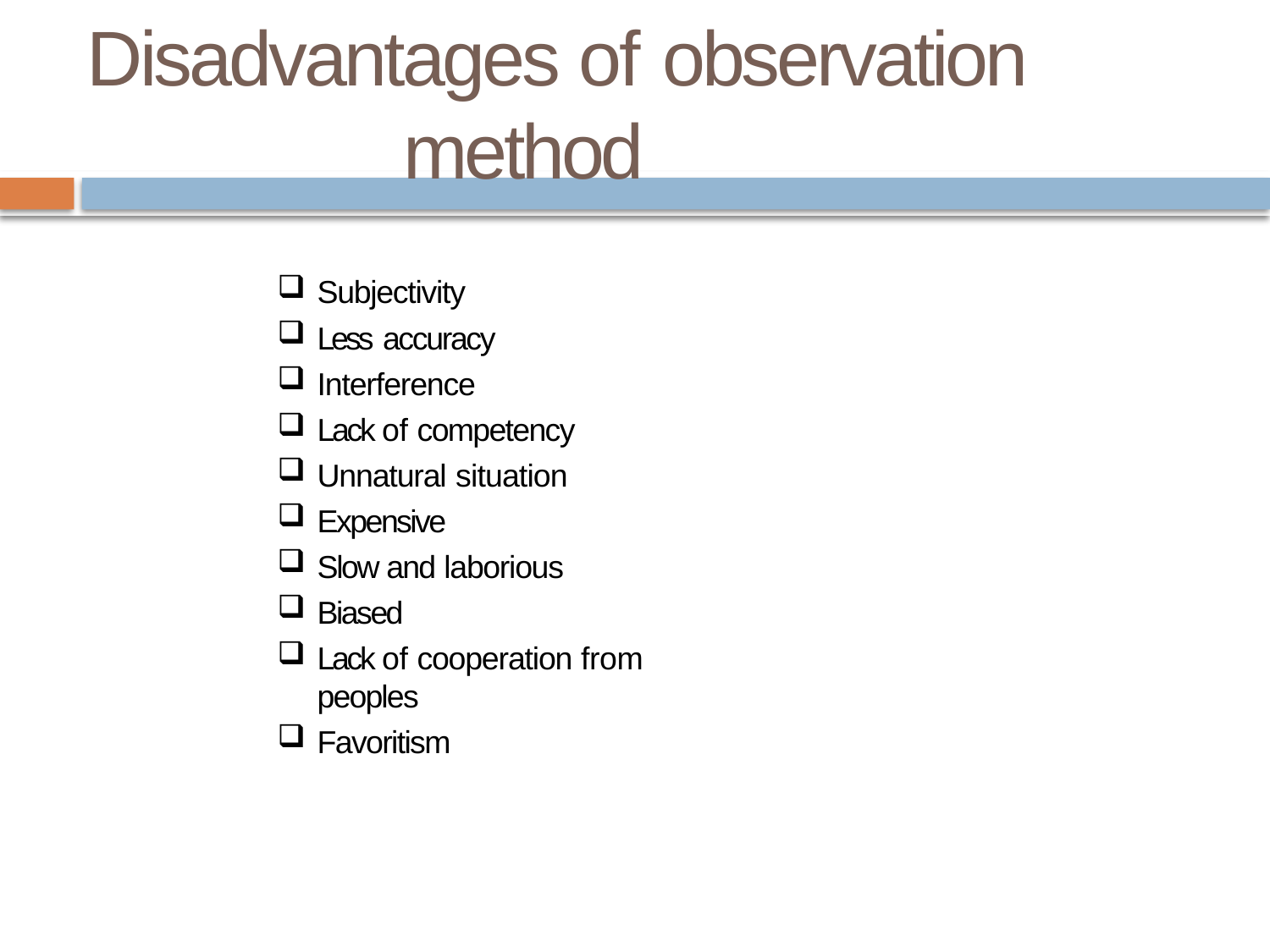

# Disadvantages of observation  method
Subjectivity
Less accuracy
Interference
Lack of competency
Unnatural situation
Expensive
Slow and laborious
Biased
Lack of cooperation from peoples
Favoritism